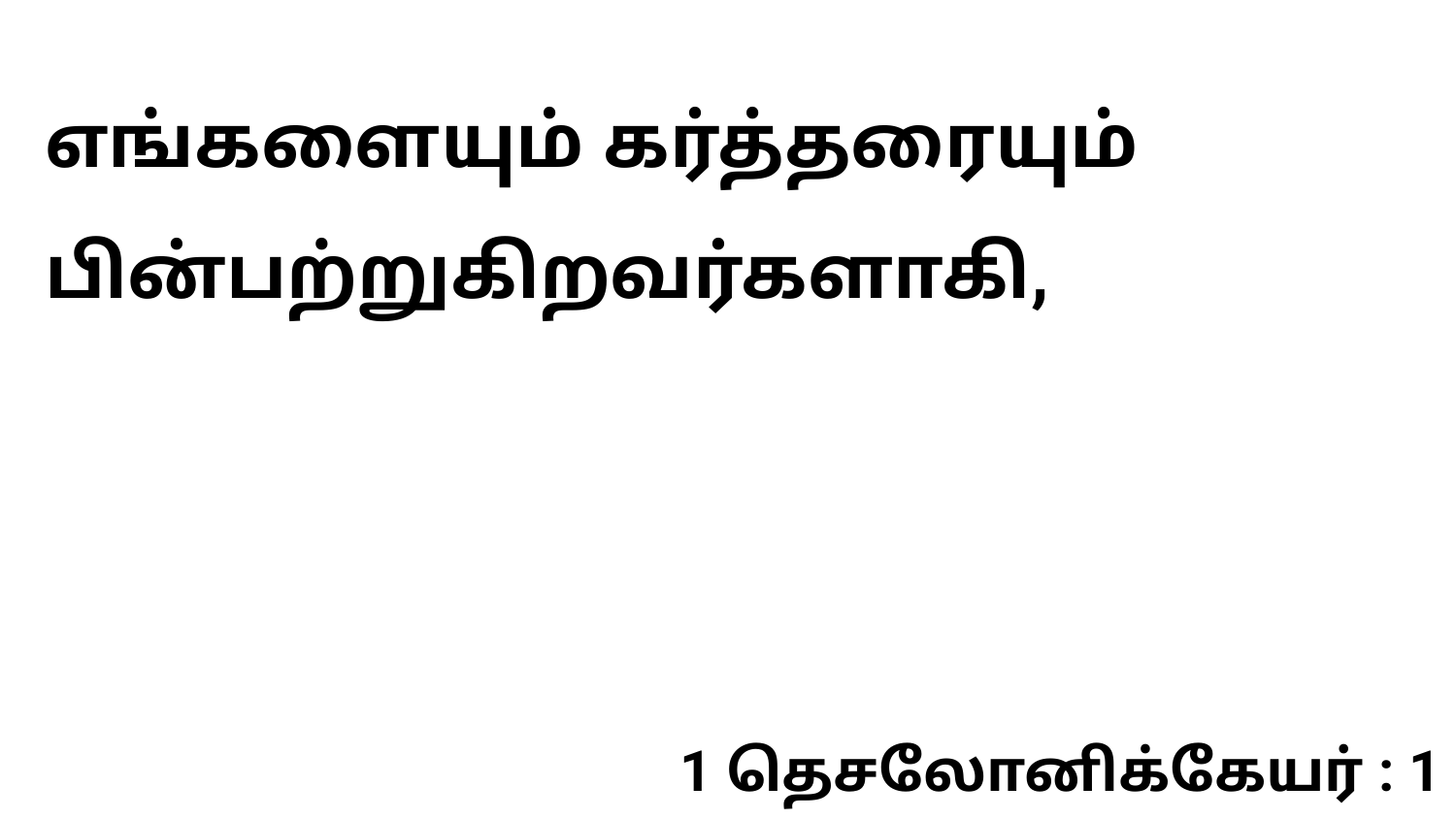

எங்களையும் கர்த்தரையும் பின்பற்றுகிறவர்களாகி,
1 தெசலோனிக்கேயர் : 1